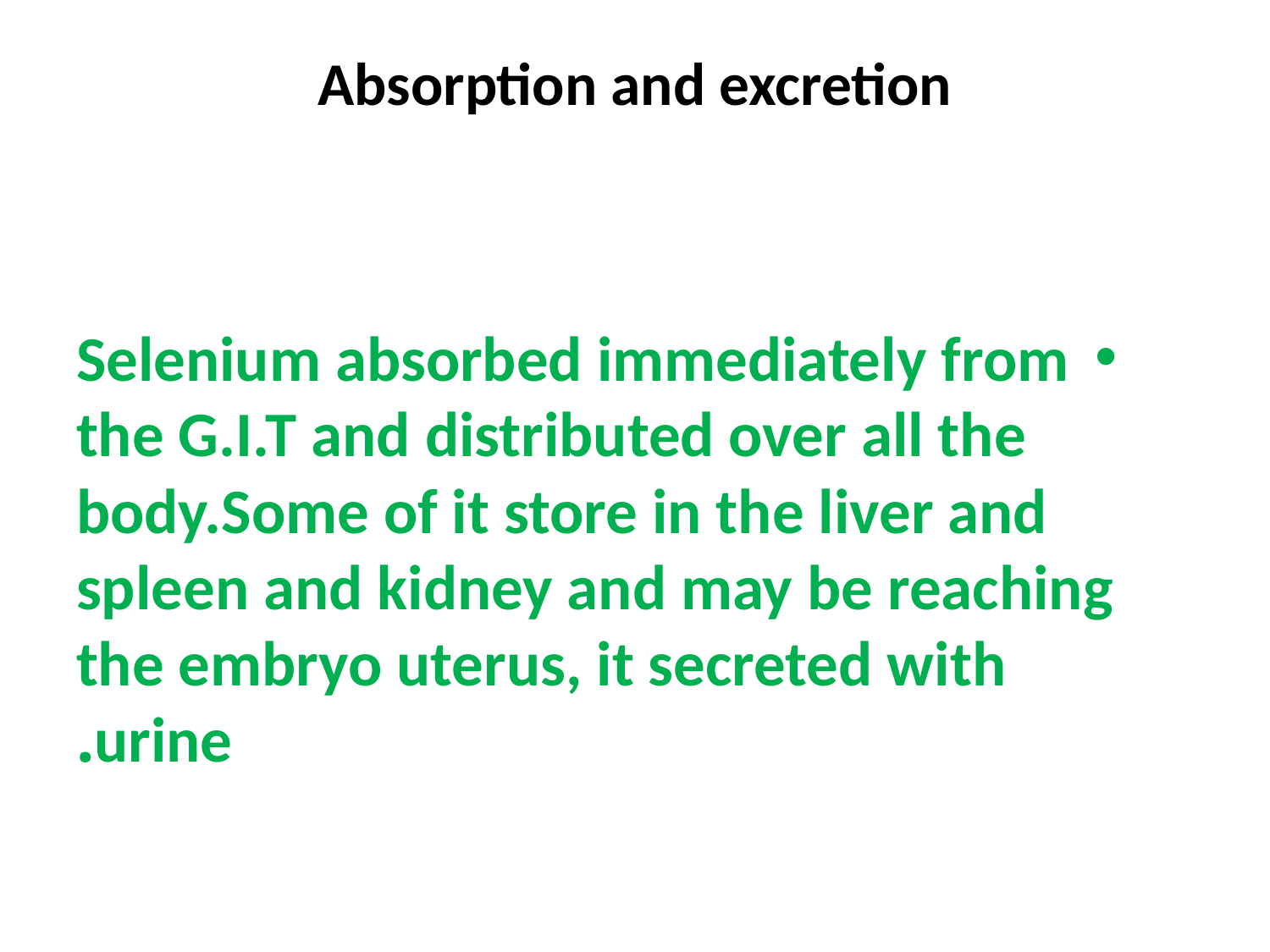

# Absorption and excretion

Selenium absorbed immediately from the G.I.T and distributed over all the body.Some of it store in the liver and spleen and kidney and may be reaching the embryo uterus, it secreted with urine.